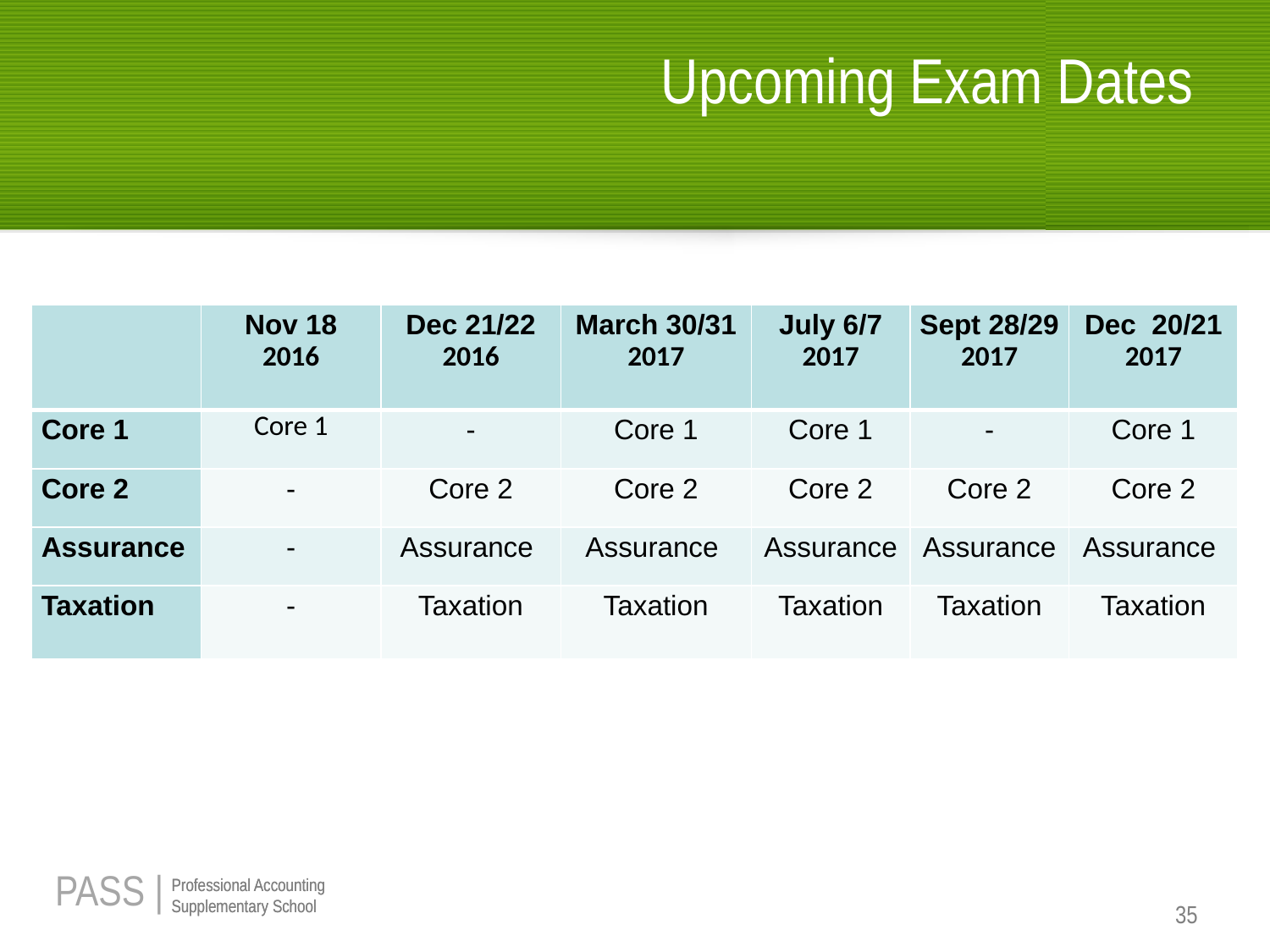

# Upcoming Exam Dates
|  | Nov 18 2016 | Dec 21/22 2016 | March 30/31 2017 | July 6/7 2017 | Sept 28/29 2017 | Dec 20/21 2017 |
| --- | --- | --- | --- | --- | --- | --- |
| Core 1 | Core 1 | - | Core 1 | Core 1 | - | Core 1 |
| Core 2 | - | Core 2 | Core 2 | Core 2 | Core 2 | Core 2 |
| Assurance | - | Assurance | Assurance | Assurance | Assurance | Assurance |
| Taxation | - | Taxation | Taxation | Taxation | Taxation | Taxation |

35